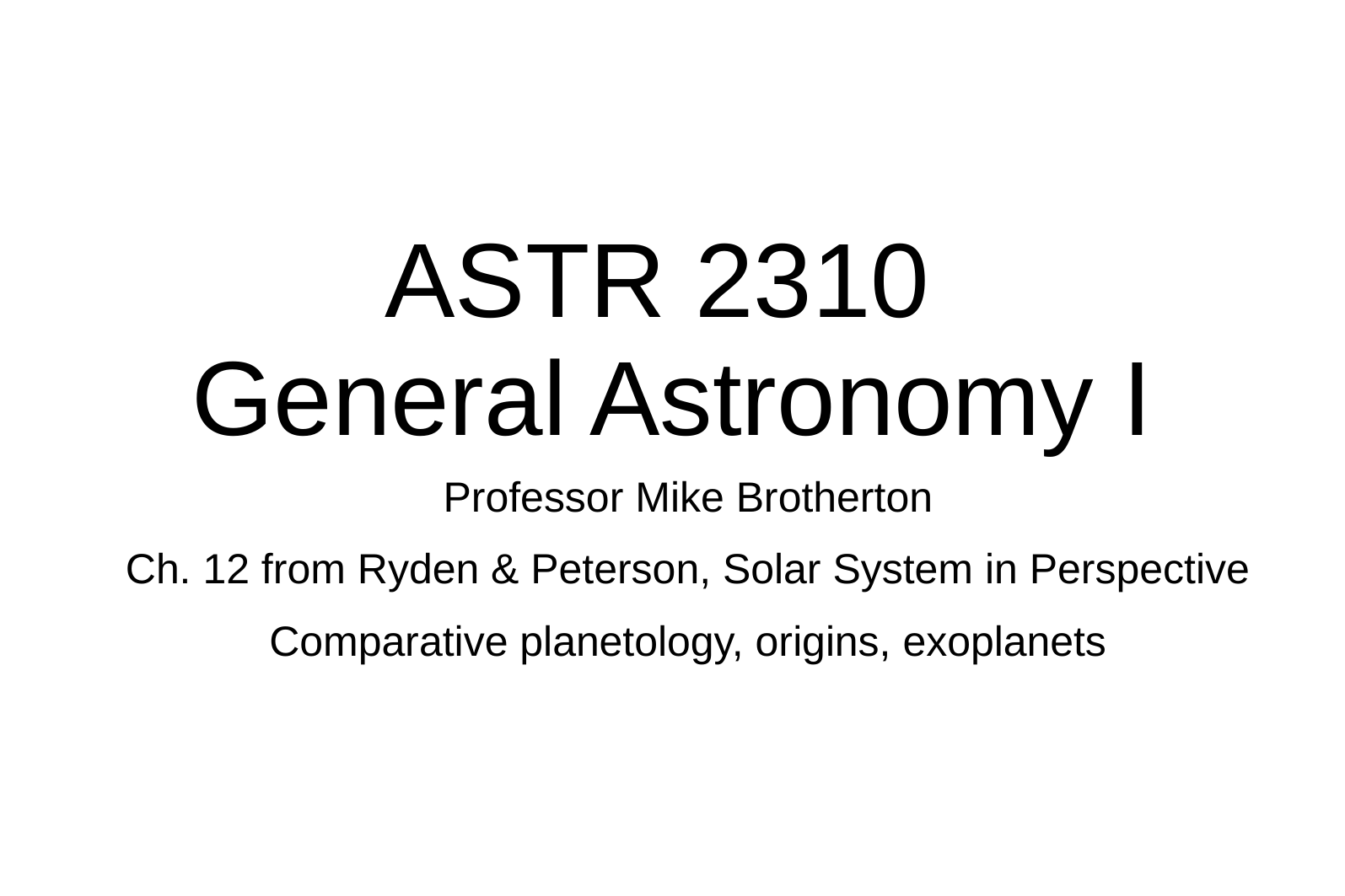

# ASTR 2310 General Astronomy I
Professor Mike Brotherton
Ch. 12 from Ryden & Peterson, Solar System in Perspective
Comparative planetology, origins, exoplanets